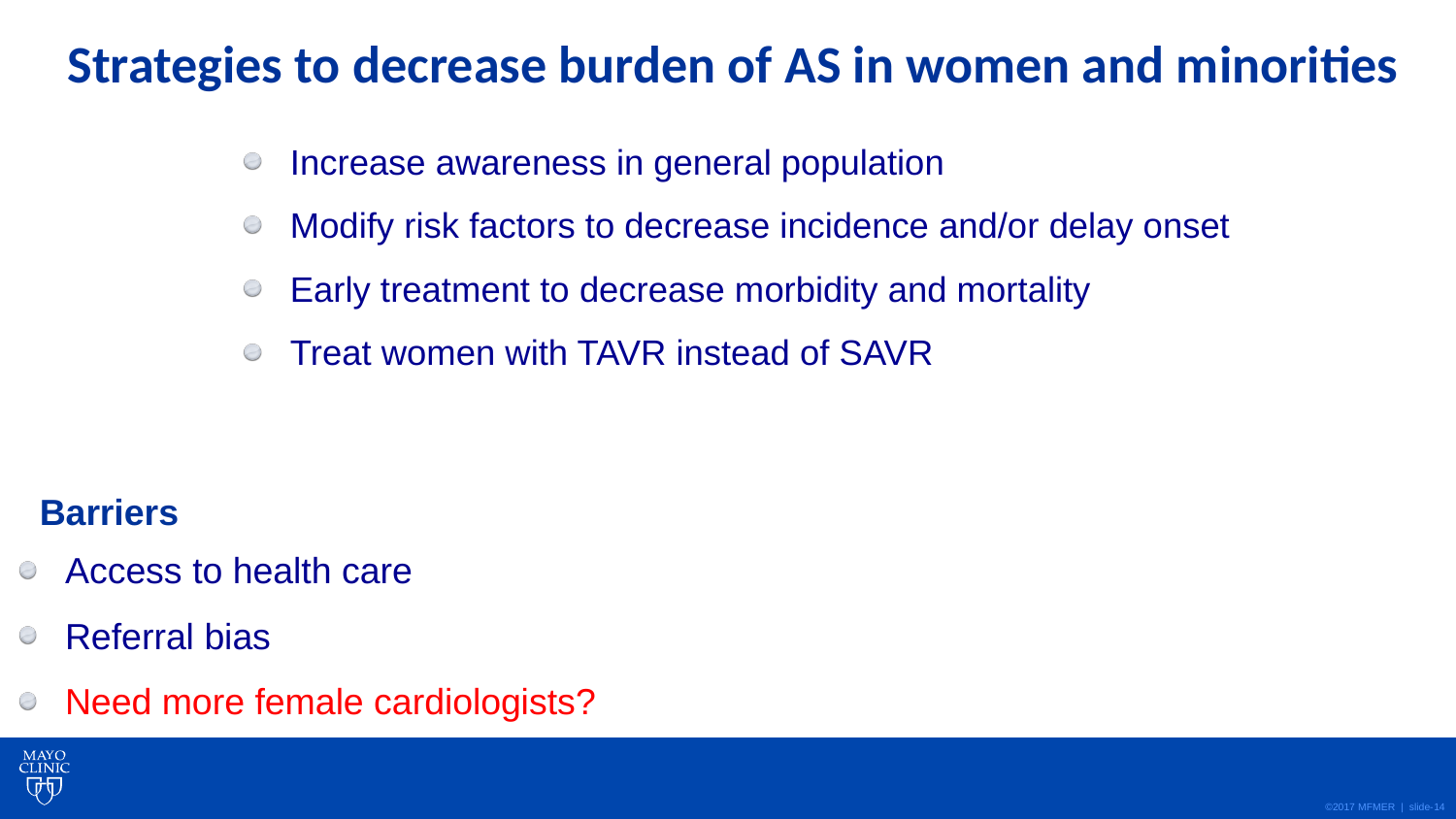

Strategies to decrease burden of AS in women and minorities

Increase awareness in general population
Modify risk factors to decrease incidence and/or delay onset
Early treatment to decrease morbidity and mortality
Treat women with TAVR instead of SAVR

Barriers
Access to health care
Referral bias
Need more female cardiologists?